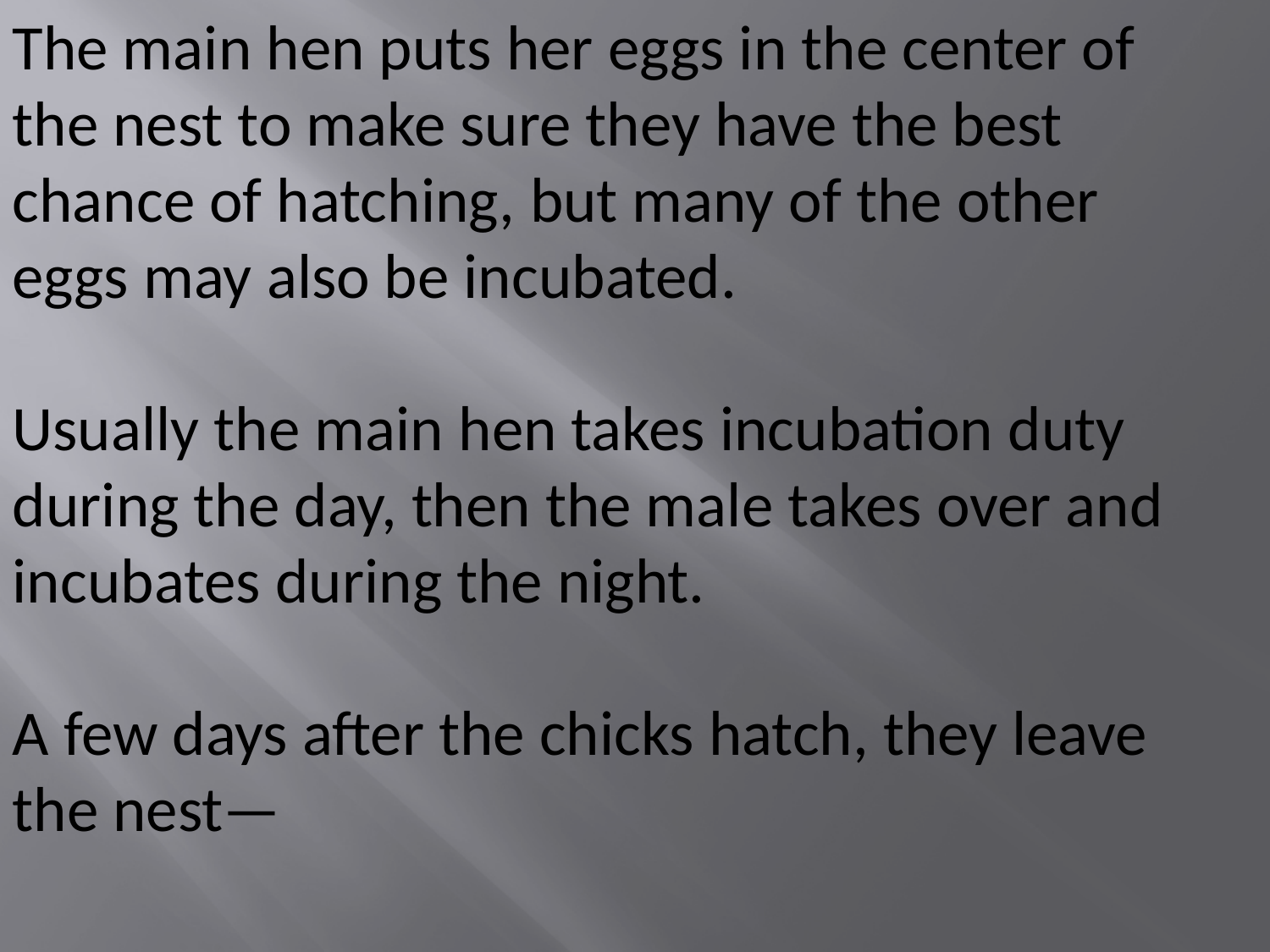

The main hen puts her eggs in the center of the nest to make sure they have the best chance of hatching, but many of the other eggs may also be incubated.

Usually the main hen takes incubation duty during the day, then the male takes over and incubates during the night.

A few days after the chicks hatch, they leave the nest—